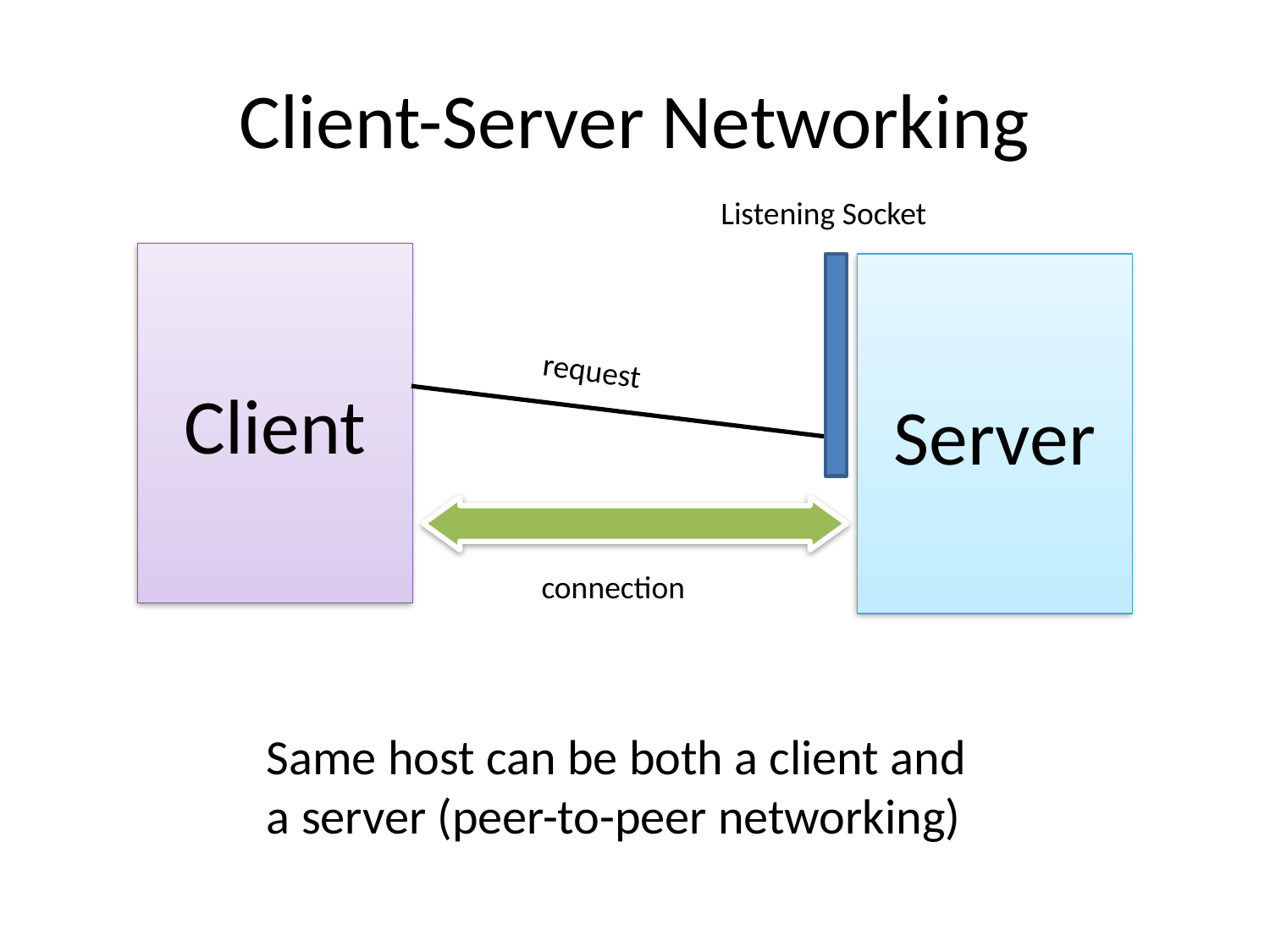

# Client-Server Networking
Listening Socket
Client

Server
request

connection
Same host can be both a client and
a server (peer-to-peer networking)